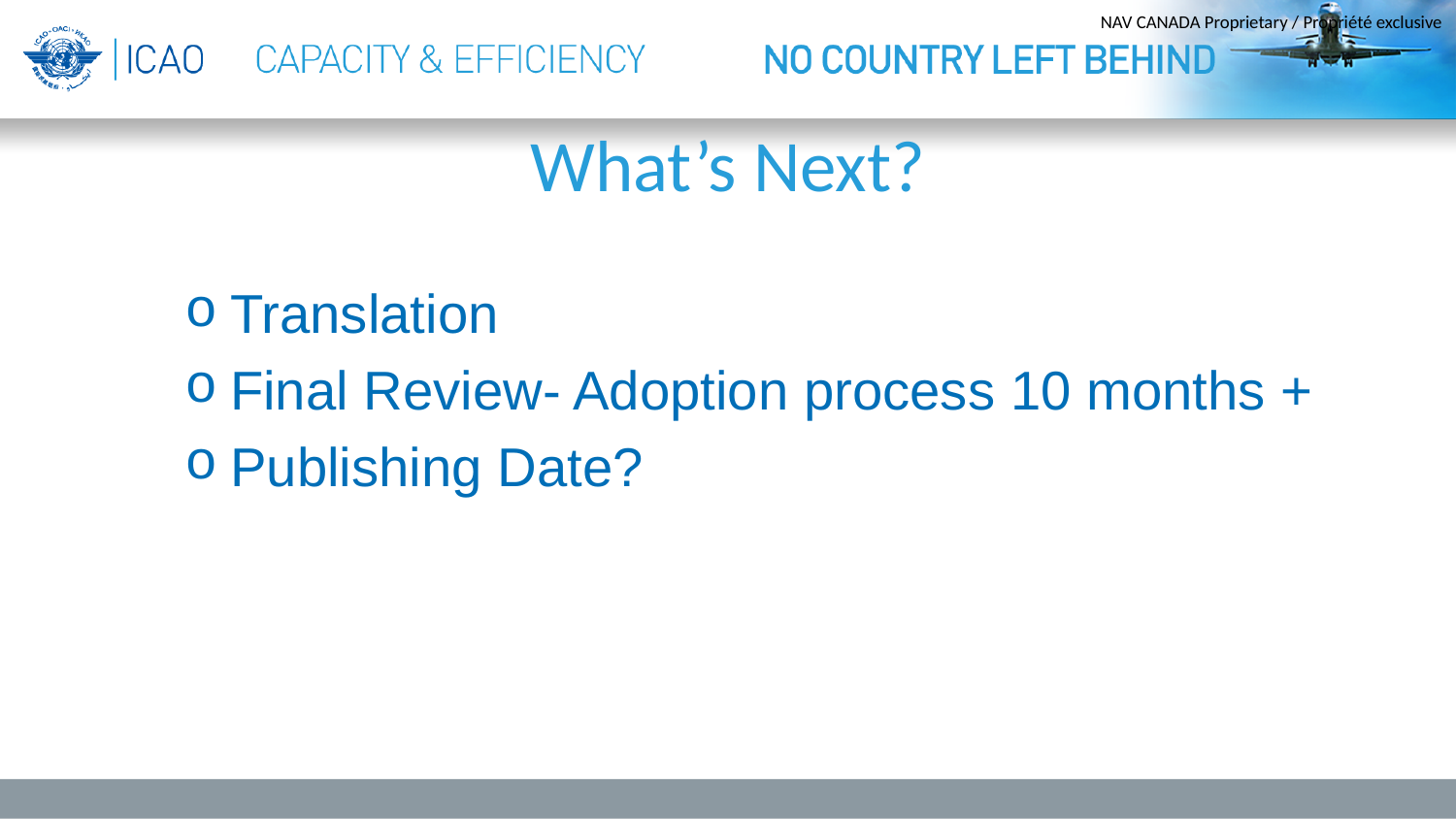

# What’s Next?
Translation
Final Review- Adoption process 10 months +
Publishing Date?